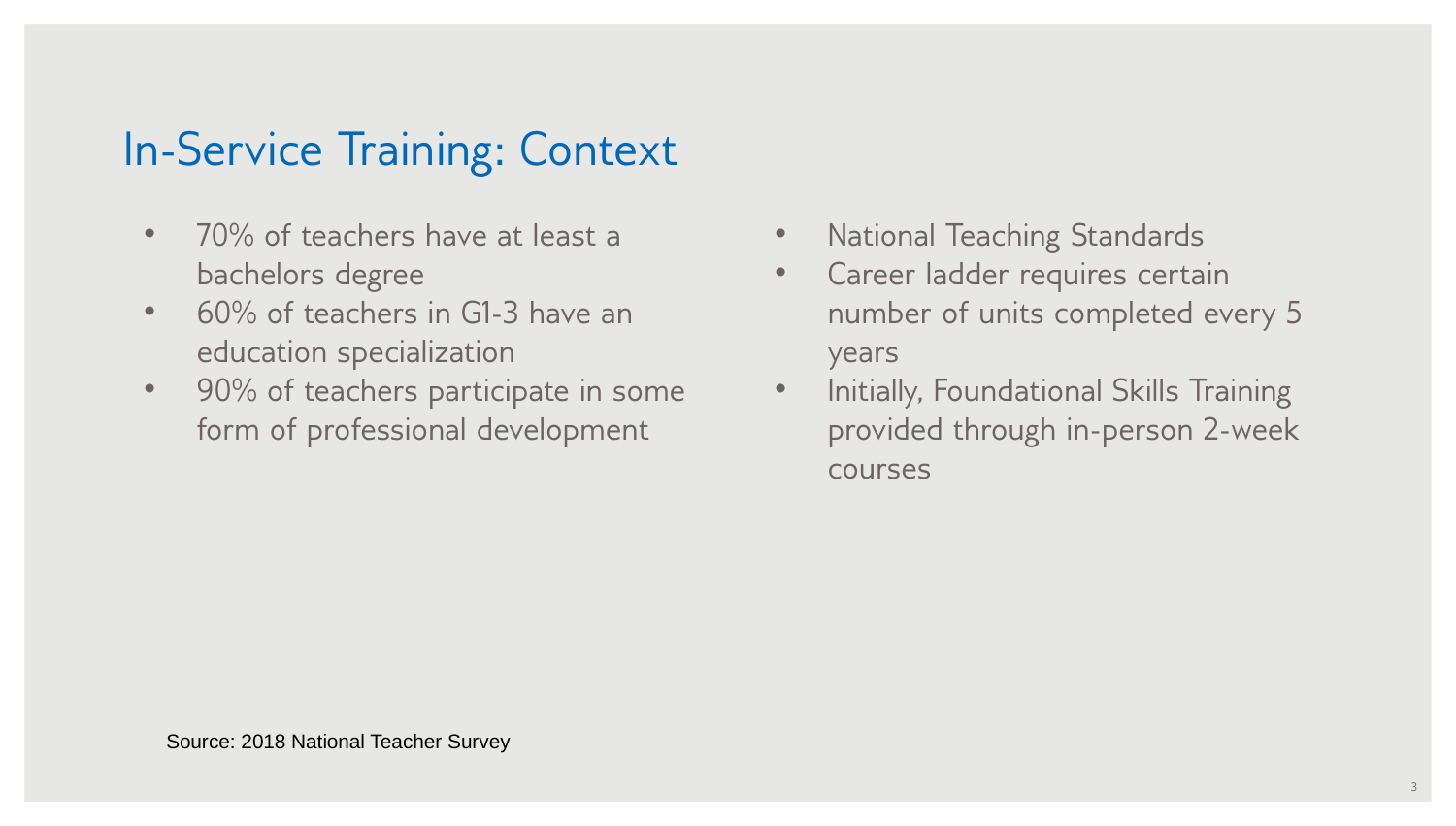

# In-Service Training: Context
70% of teachers have at least a bachelors degree
60% of teachers in G1-3 have an education specialization
90% of teachers participate in some form of professional development
National Teaching Standards
Career ladder requires certain number of units completed every 5 years
Initially, Foundational Skills Training provided through in-person 2-week courses

Source: 2018 National Teacher Survey
3